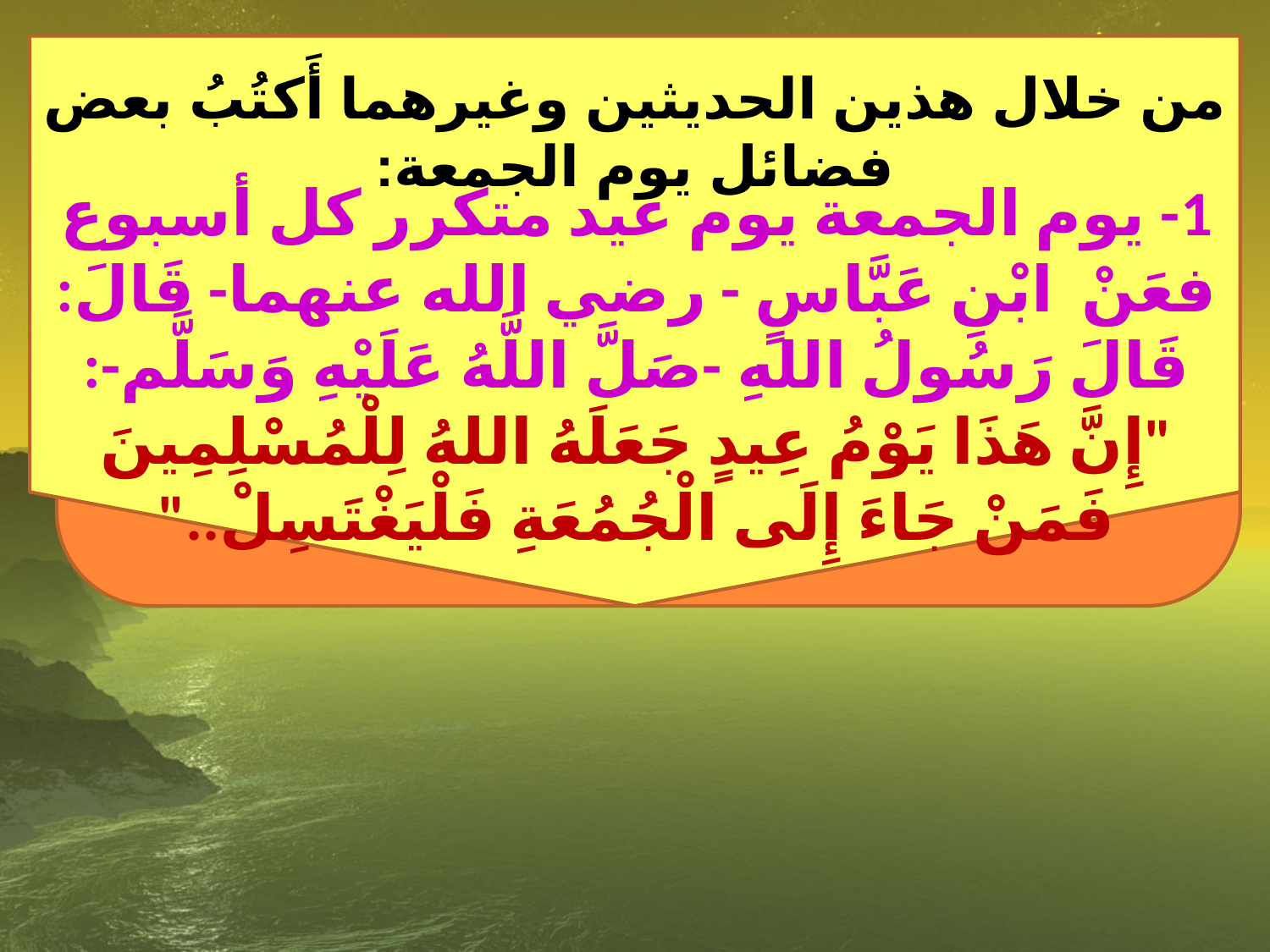

من خلال هذين الحديثين وغيرهما أَكتُبُ بعض فضائل يوم الجمعة:
1- يوم الجمعة يوم عيد متكرر كل أسبوع فعَنْ ‏ ‏ابْنِ عَبَّاسٍ - رضي الله عنهما-‏ قَالَ:‏ ‏قَالَ رَسُولُ اللهِ ‏‏-‏صَلَّ اللَّهُ عَلَيْهِ وَسَلَّم-: "‏إِنَّ هَذَا يَوْمُ عِيدٍ جَعَلَهُ اللهُ لِلْمُسْلِمِينَ فَمَنْ جَاءَ إِلَى الْجُمُعَةِ فَلْيَغْتَسِلْ.."